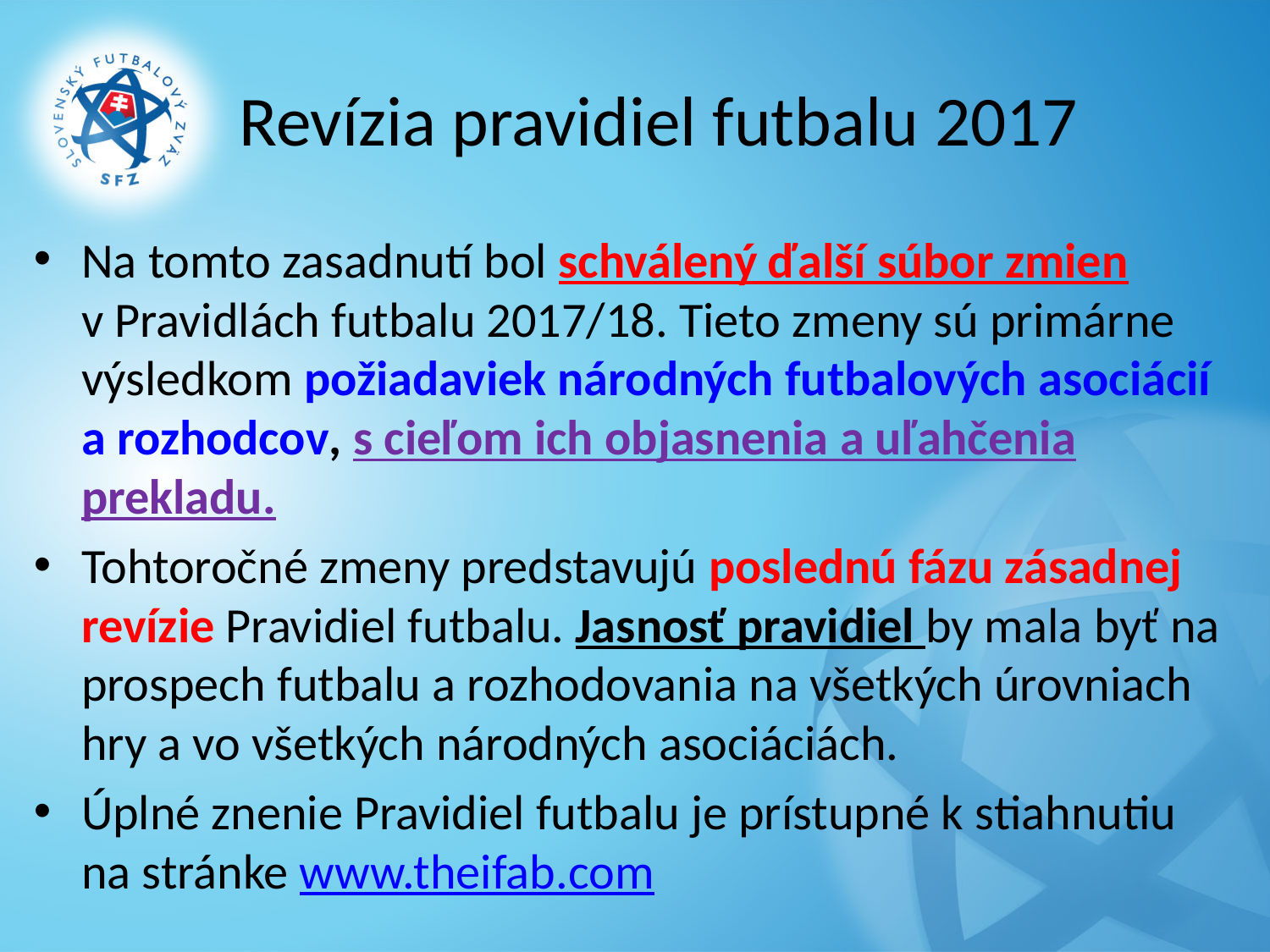

# Revízia pravidiel futbalu 2017
Na tomto zasadnutí bol schválený ďalší súbor zmien v Pravidlách futbalu 2017/18. Tieto zmeny sú primárne výsledkom požiadaviek národných futbalových asociácií a rozhodcov, s cieľom ich objasnenia a uľahčenia prekladu.
Tohtoročné zmeny predstavujú poslednú fázu zásadnej revízie Pravidiel futbalu. Jasnosť pravidiel by mala byť na prospech futbalu a rozhodovania na všetkých úrovniach hry a vo všetkých národných asociáciách.
Úplné znenie Pravidiel futbalu je prístupné k stiahnutiu na stránke www.theifab.com